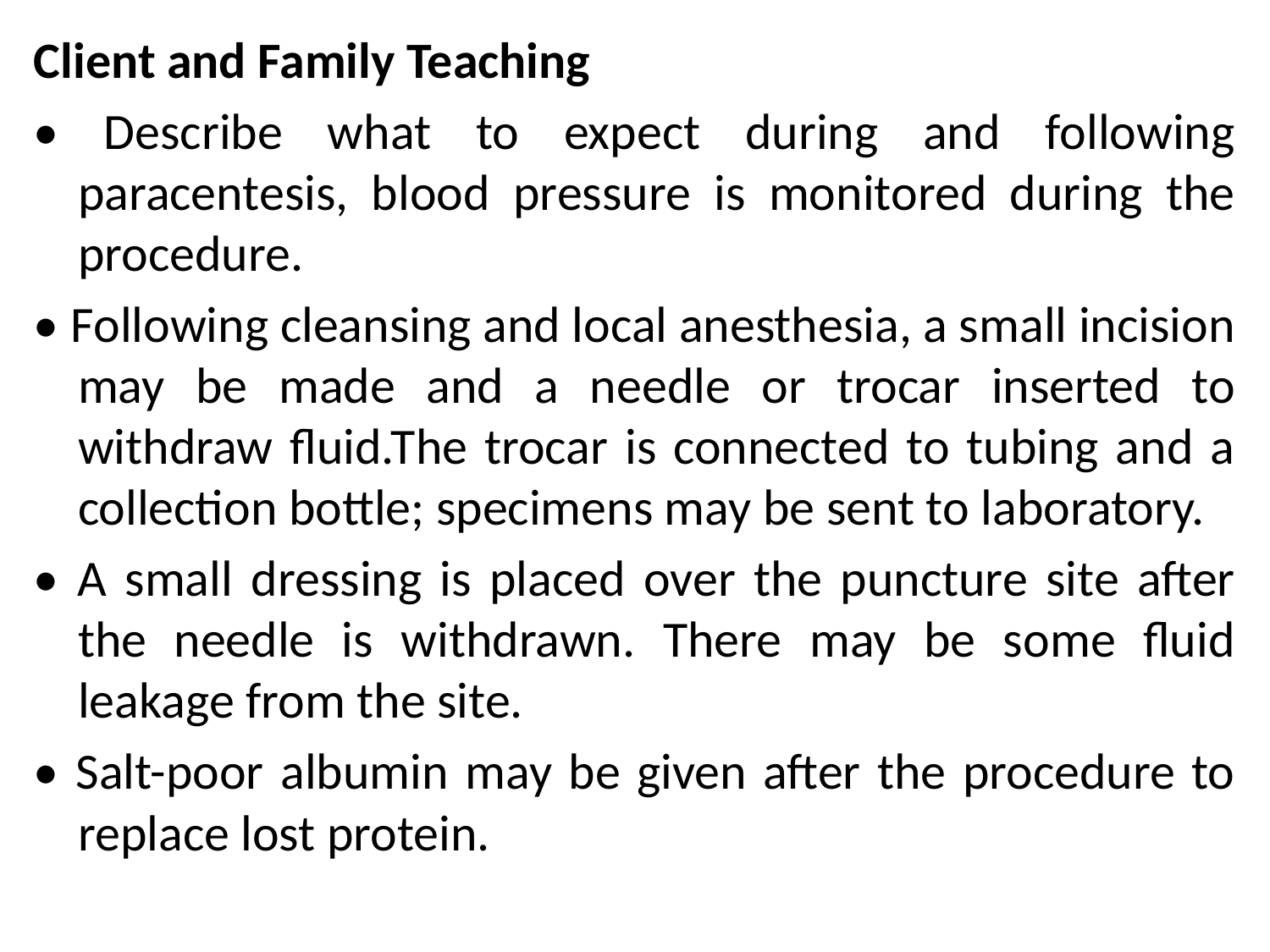

Client and Family Teaching
• Describe what to expect during and following paracentesis, blood pressure is monitored during the procedure.
• Following cleansing and local anesthesia, a small incision may be made and a needle or trocar inserted to withdraw fluid.The trocar is connected to tubing and a collection bottle; specimens may be sent to laboratory.
• A small dressing is placed over the puncture site after the needle is withdrawn. There may be some fluid leakage from the site.
• Salt-poor albumin may be given after the procedure to replace lost protein.